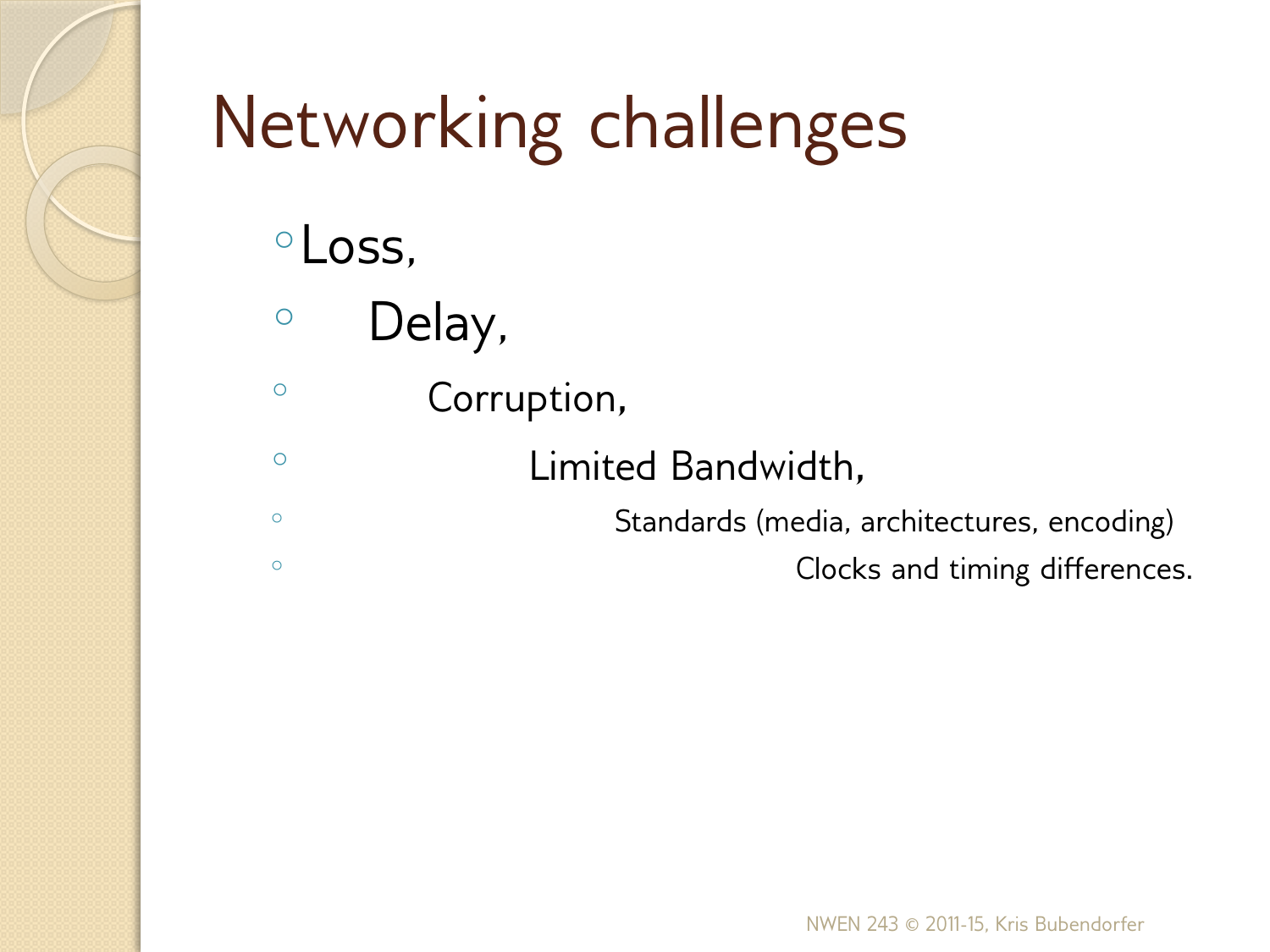

# Networking challenges
Loss,
    Delay,
          Corruption,
                  Limited Bandwidth,
                                 Standards (media, architectures, encoding)
                                                    Clocks and timing differences.
NWEN 243 © 2011-15, Kris Bubendorfer